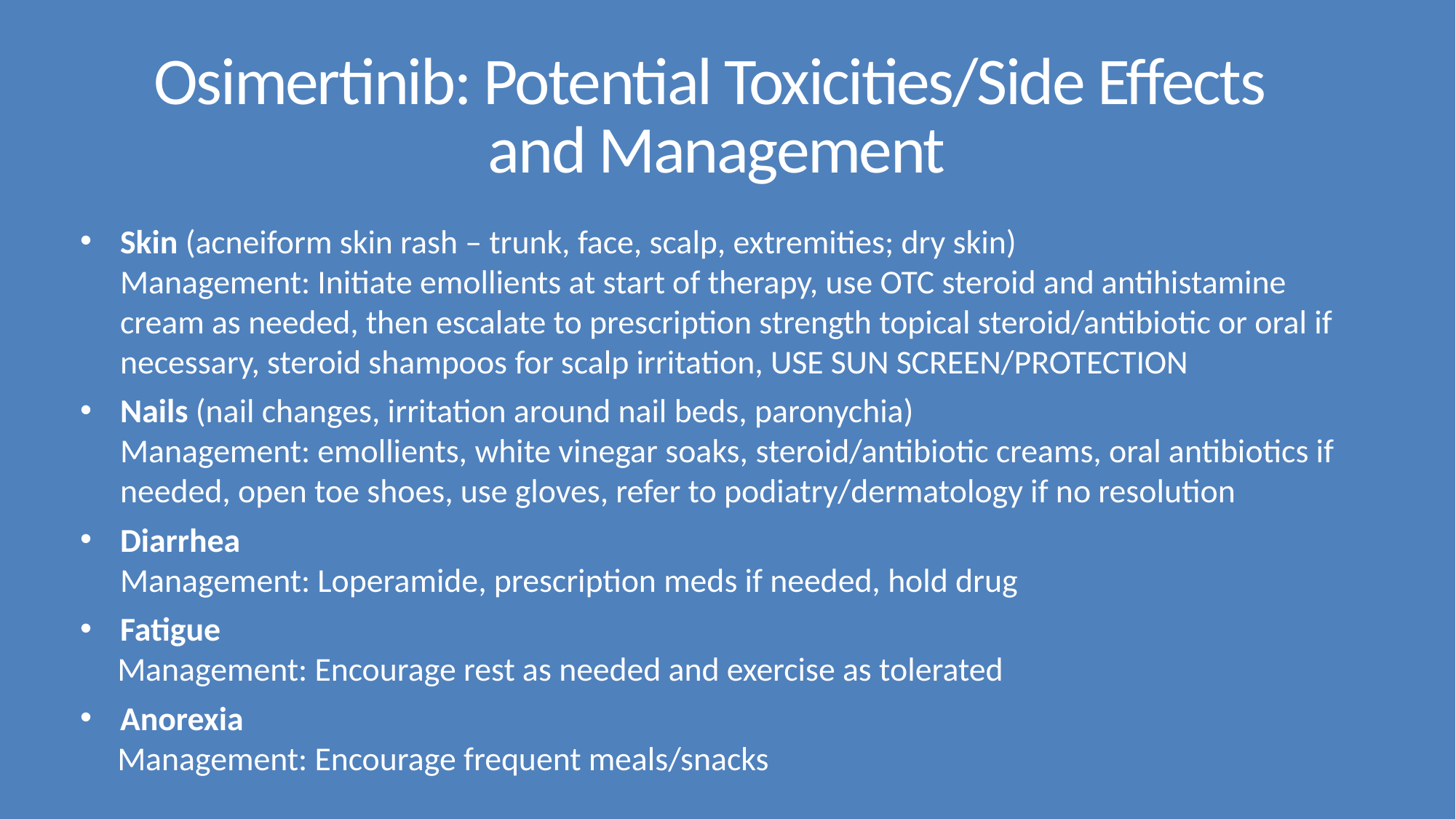

# Osimertinib: Potential Toxicities/Side Effects and Management
Skin (acneiform skin rash – trunk, face, scalp, extremities; dry skin)
Management: Initiate emollients at start of therapy, use OTC steroid and antihistamine cream as needed, then escalate to prescription strength topical steroid/antibiotic or oral if necessary, steroid shampoos for scalp irritation, USE SUN SCREEN/PROTECTION
Nails (nail changes, irritation around nail beds, paronychia)
Management: emollients, white vinegar soaks, steroid/antibiotic creams, oral antibiotics if needed, open toe shoes, use gloves, refer to podiatry/dermatology if no resolution
Diarrhea
Management: Loperamide, prescription meds if needed, hold drug
Fatigue
     Management: Encourage rest as needed and exercise as tolerated
Anorexia
     Management: Encourage frequent meals/snacks